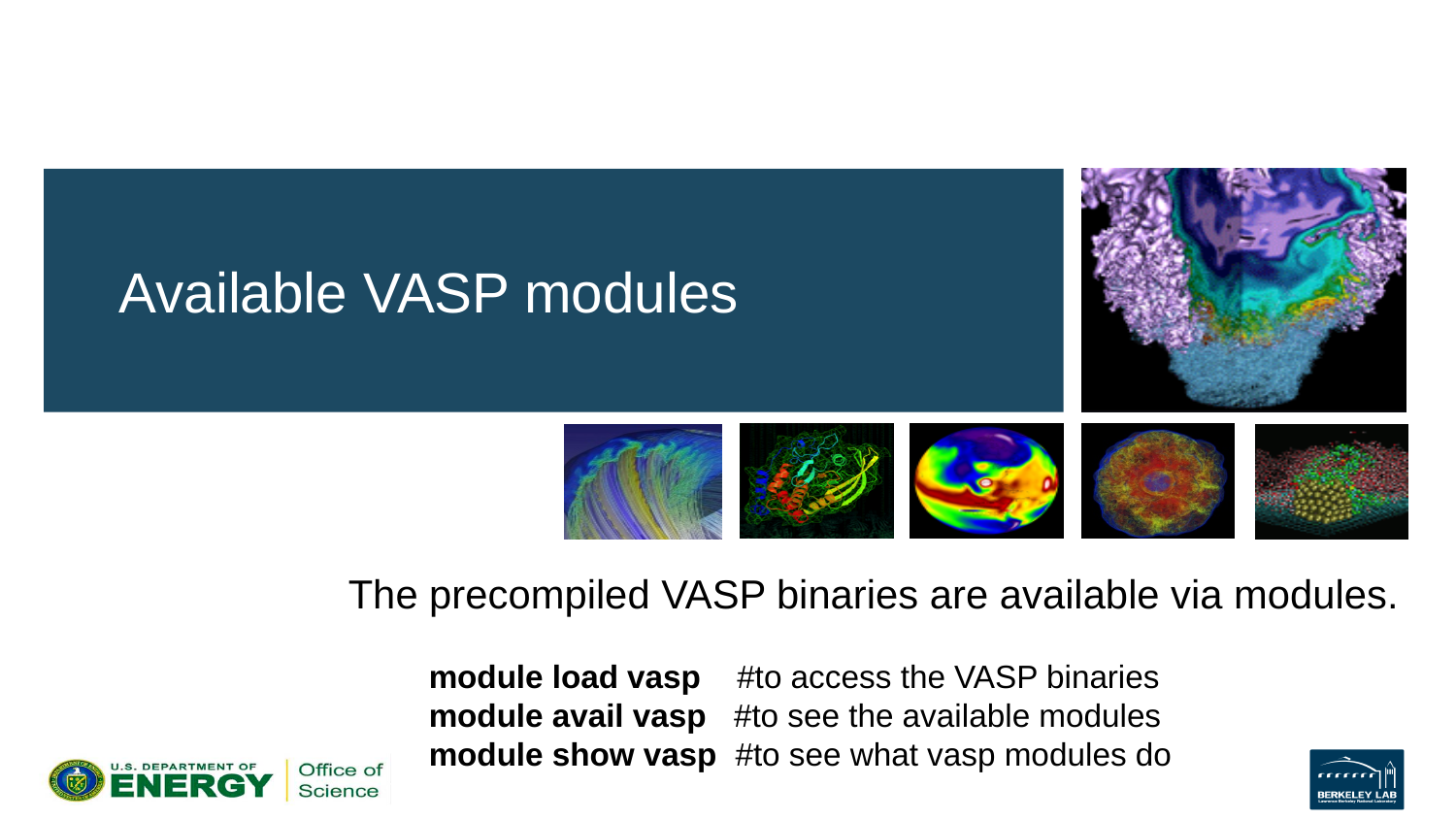

# Available VASP modules
The precompiled VASP binaries are available via modules.

         module load vasp    #to access the VASP binaries
         module avail vasp   #to see the available modules
         module show vasp  #to see what vasp modules do